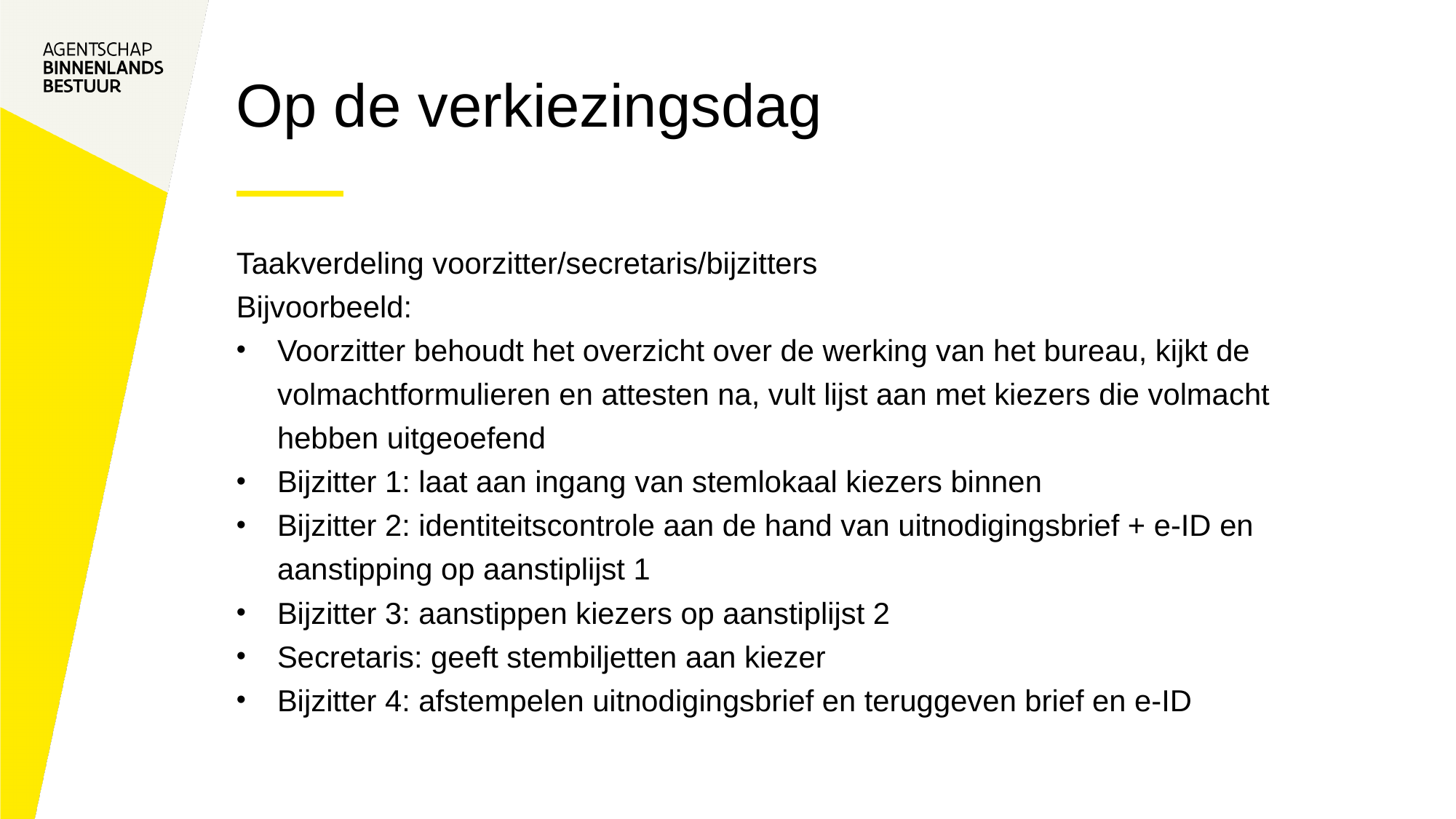

# Op de verkiezingsdag
Taakverdeling voorzitter/secretaris/bijzitters
Bijvoorbeeld:
Voorzitter behoudt het overzicht over de werking van het bureau, kijkt de volmachtformulieren en attesten na, vult lijst aan met kiezers die volmacht hebben uitgeoefend
Bijzitter 1: laat aan ingang van stemlokaal kiezers binnen
Bijzitter 2: identiteitscontrole aan de hand van uitnodigingsbrief + e-ID en aanstipping op aanstiplijst 1
Bijzitter 3: aanstippen kiezers op aanstiplijst 2
Secretaris: geeft stembiljetten aan kiezer
Bijzitter 4: afstempelen uitnodigingsbrief en teruggeven brief en e-ID